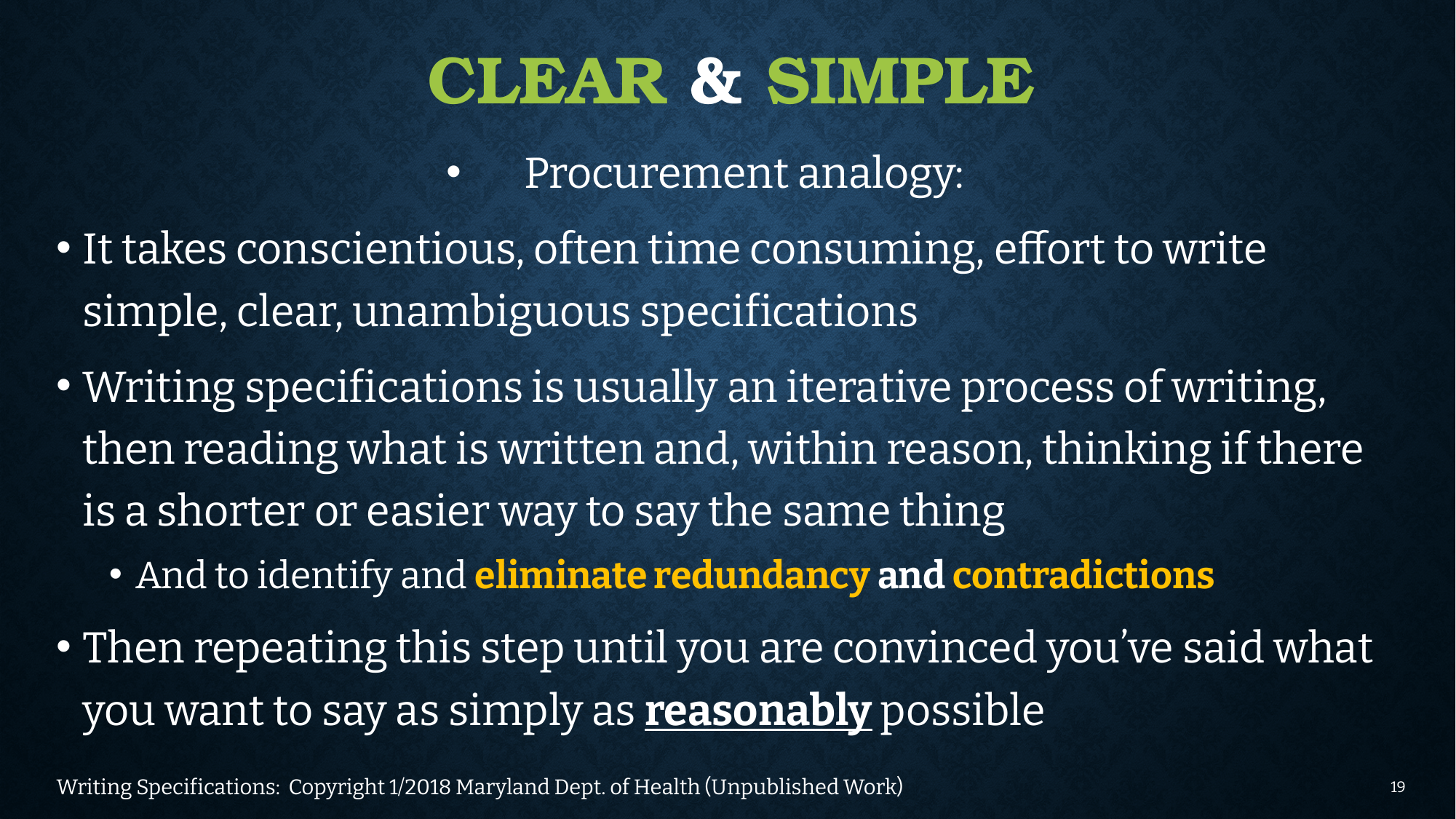

# clear & simple
Procurement analogy:
It takes conscientious, often time consuming, effort to write simple, clear, unambiguous specifications
Writing specifications is usually an iterative process of writing, then reading what is written and, within reason, thinking if there is a shorter or easier way to say the same thing
And to identify and eliminate redundancy and contradictions
Then repeating this step until you are convinced you’ve said what you want to say as simply as reasonably possible

Writing Specifications:  Copyright 1/2018 Maryland Dept. of Health (Unpublished Work)
19